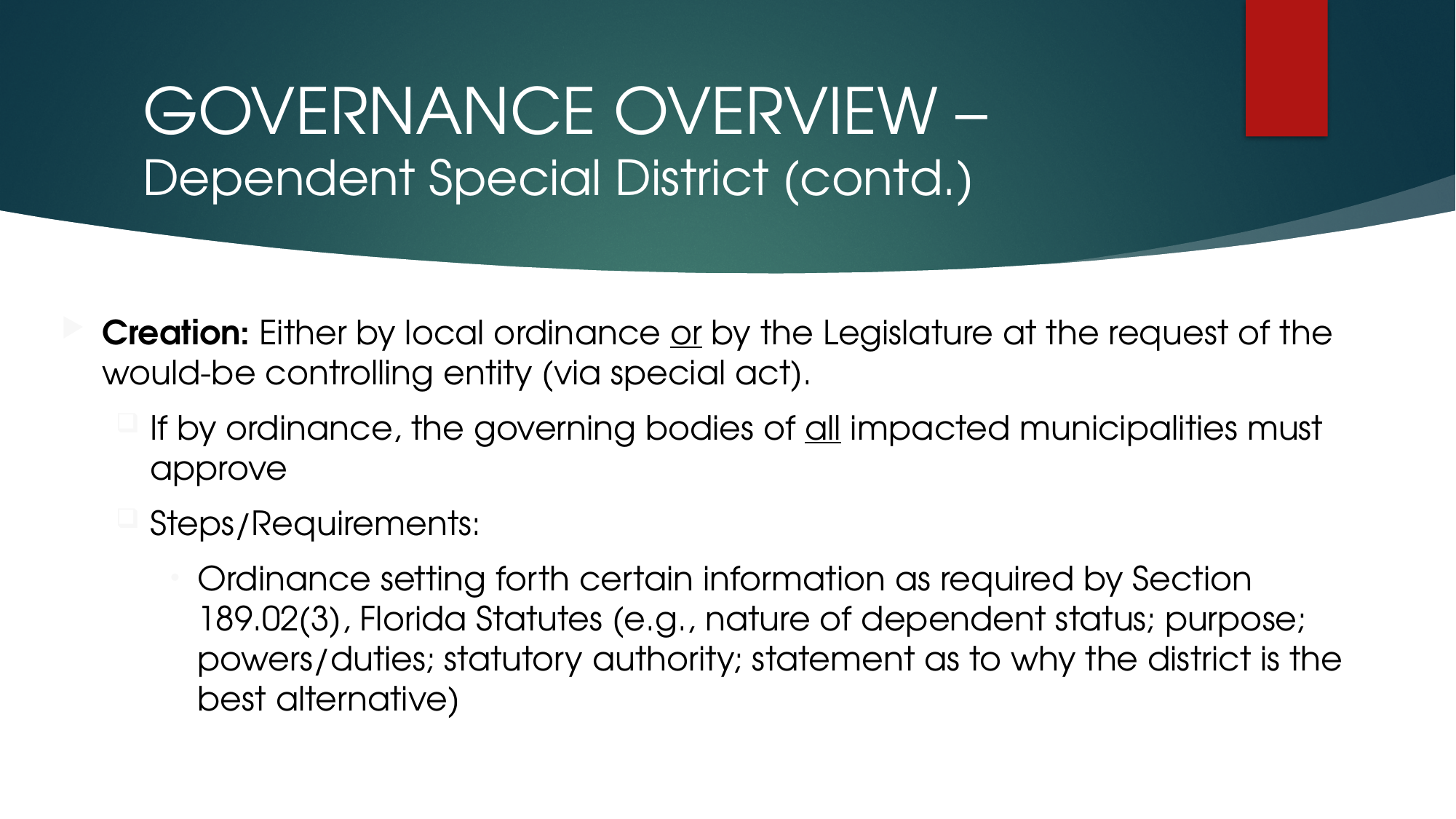

7
# Governance Overview – Dependent Special District (contd.)

Creation: Either by local ordinance or by the Legislature at the request of the would-be controlling entity (via special act).
If by ordinance, the governing bodies of all impacted municipalities must approve
Steps/Requirements:
Ordinance setting forth certain information as required by Section 189.02(3), Florida Statutes (e.g., nature of dependent status; purpose; powers/duties; statutory authority; statement as to why the district is the best alternative)